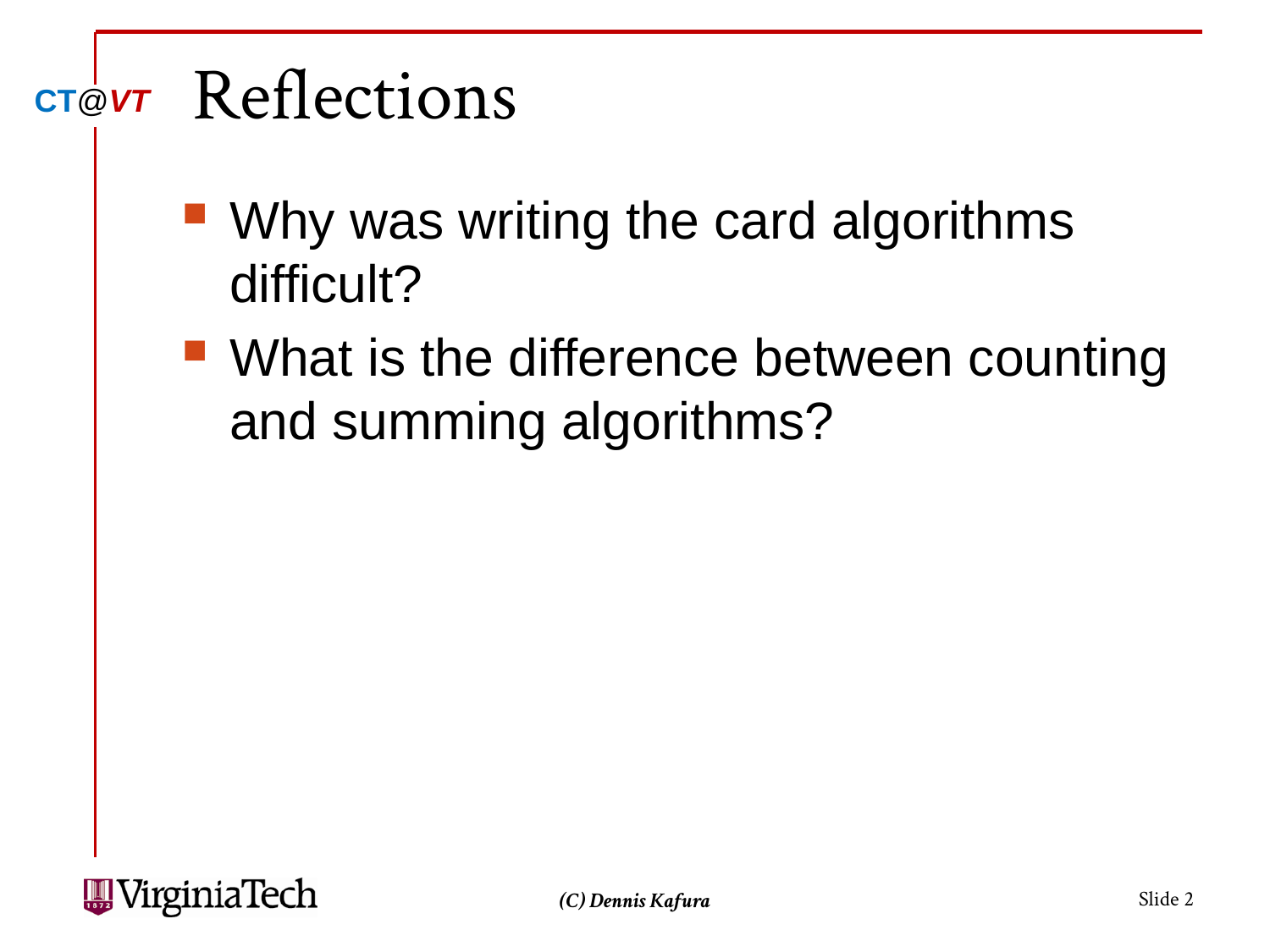

# Reflections
Why was writing the card algorithms difficult?
What is the difference between counting and summing algorithms?
 Slide 2
(C) Dennis Kafura